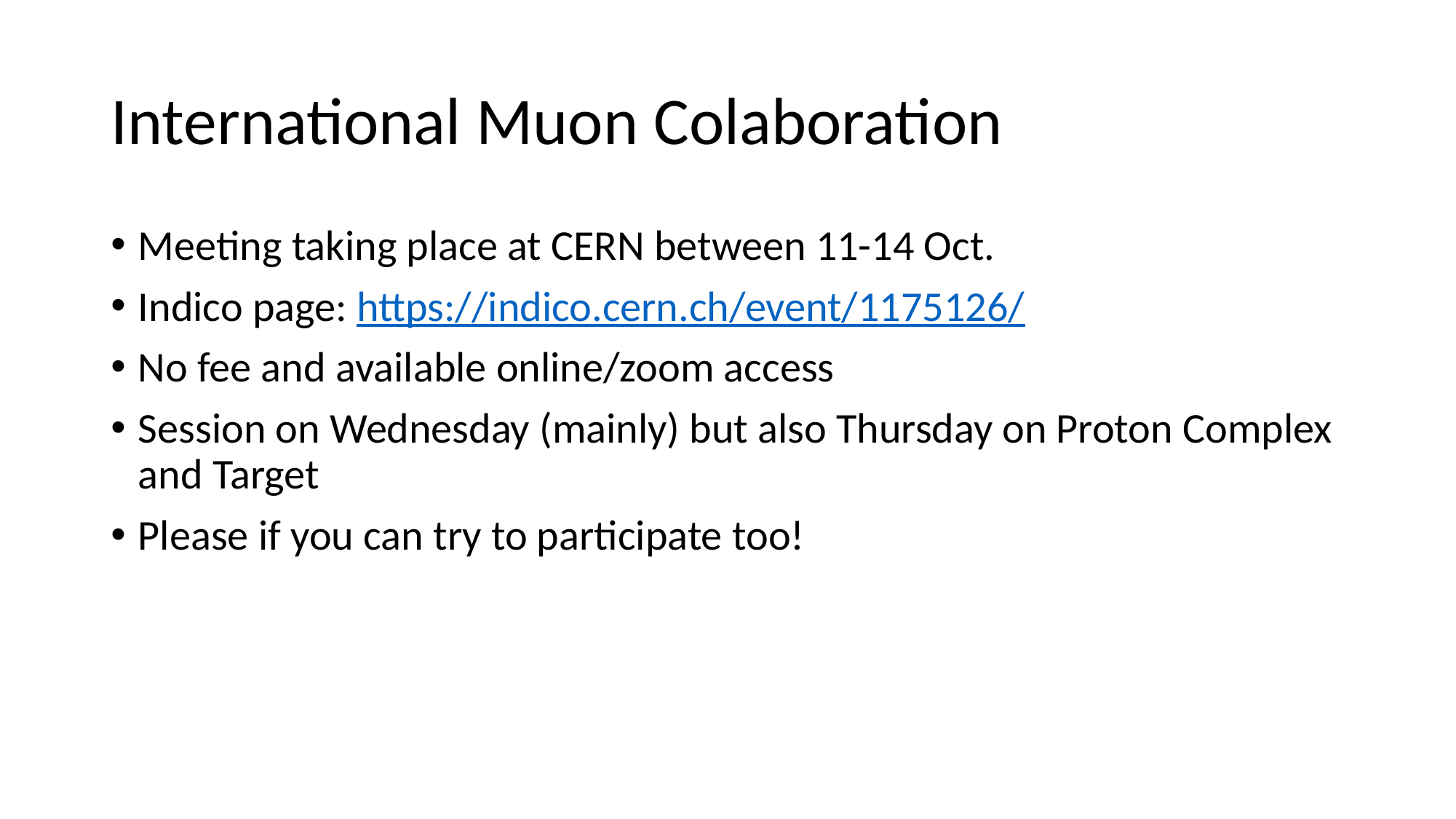

# International Muon Colaboration
Meeting taking place at CERN between 11-14 Oct.
Indico page: https://indico.cern.ch/event/1175126/
No fee and available online/zoom access
Session on Wednesday (mainly) but also Thursday on Proton Complex and Target
Please if you can try to participate too!